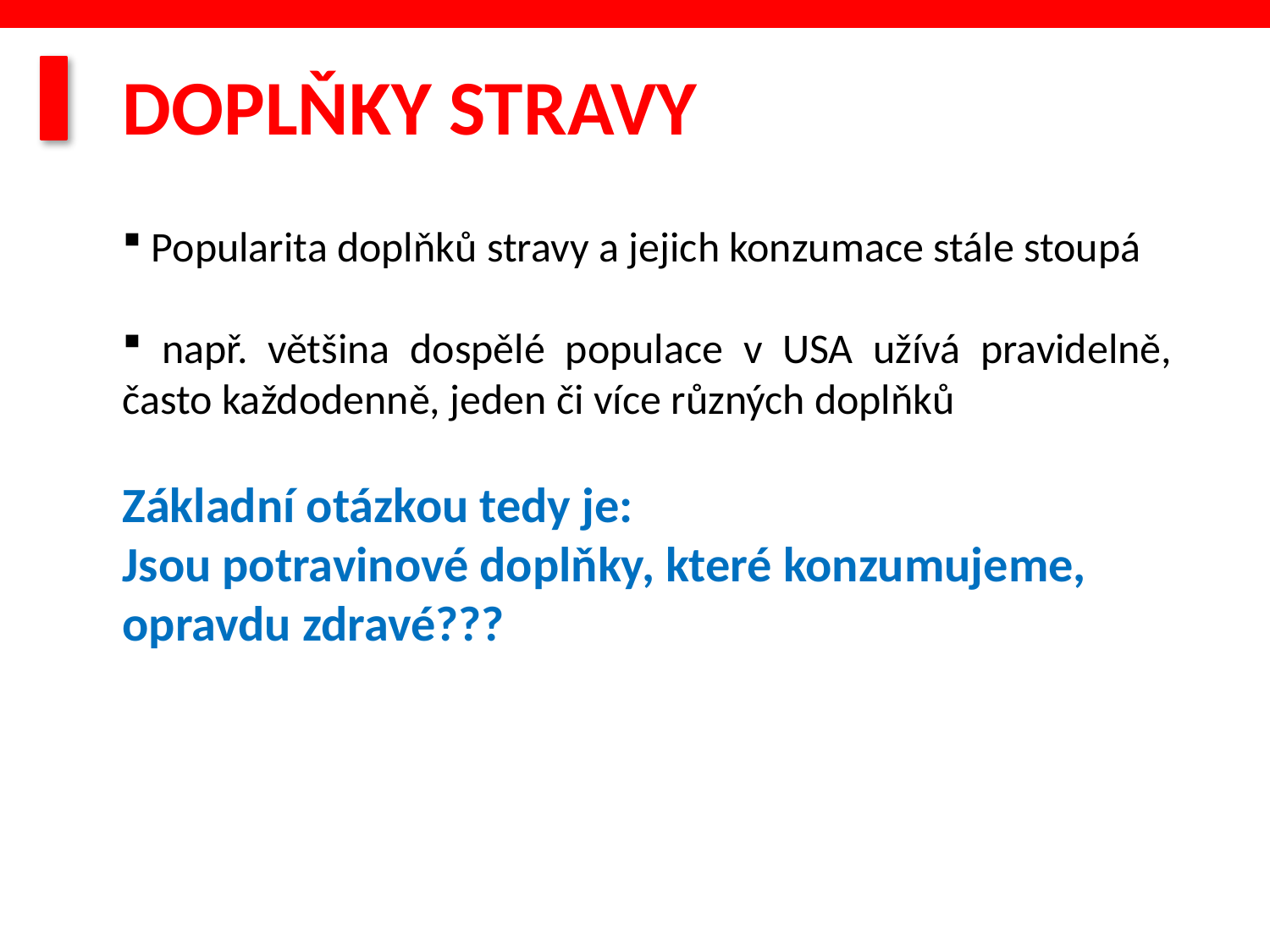

Doplňky stravy

 Popularita doplňků stravy a jejich konzumace stále stoupá

 např. většina dospělé populace v USA užívá pravidelně, často každodenně, jeden či více různých doplňků

Základní otázkou tedy je:
Jsou potravinové doplňky, které konzumujeme, opravdu zdravé???